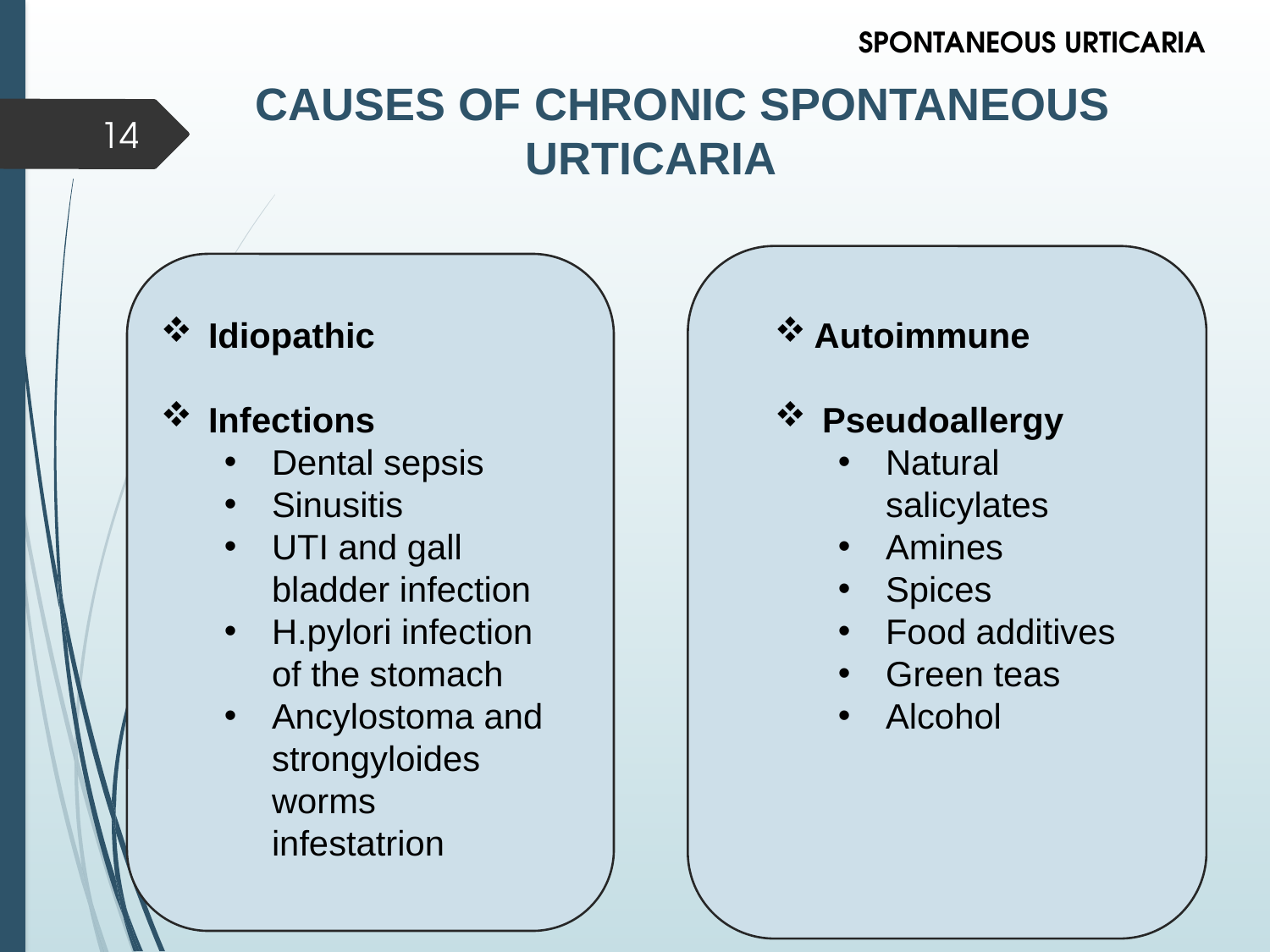

SPONTANEOUS URTICARIA
# CAUSES OF CHRONIC SPONTANEOUS URTICARIA
14

Idiopathic

Infections
Dental sepsis
Sinusitis
UTI and gall bladder infection
H.pylori infection of the stomach
Ancylostoma and strongyloides worms infestatrion

Autoimmune

Pseudoallergy
Natural salicylates
Amines
Spices
Food additives
Green teas
Alcohol